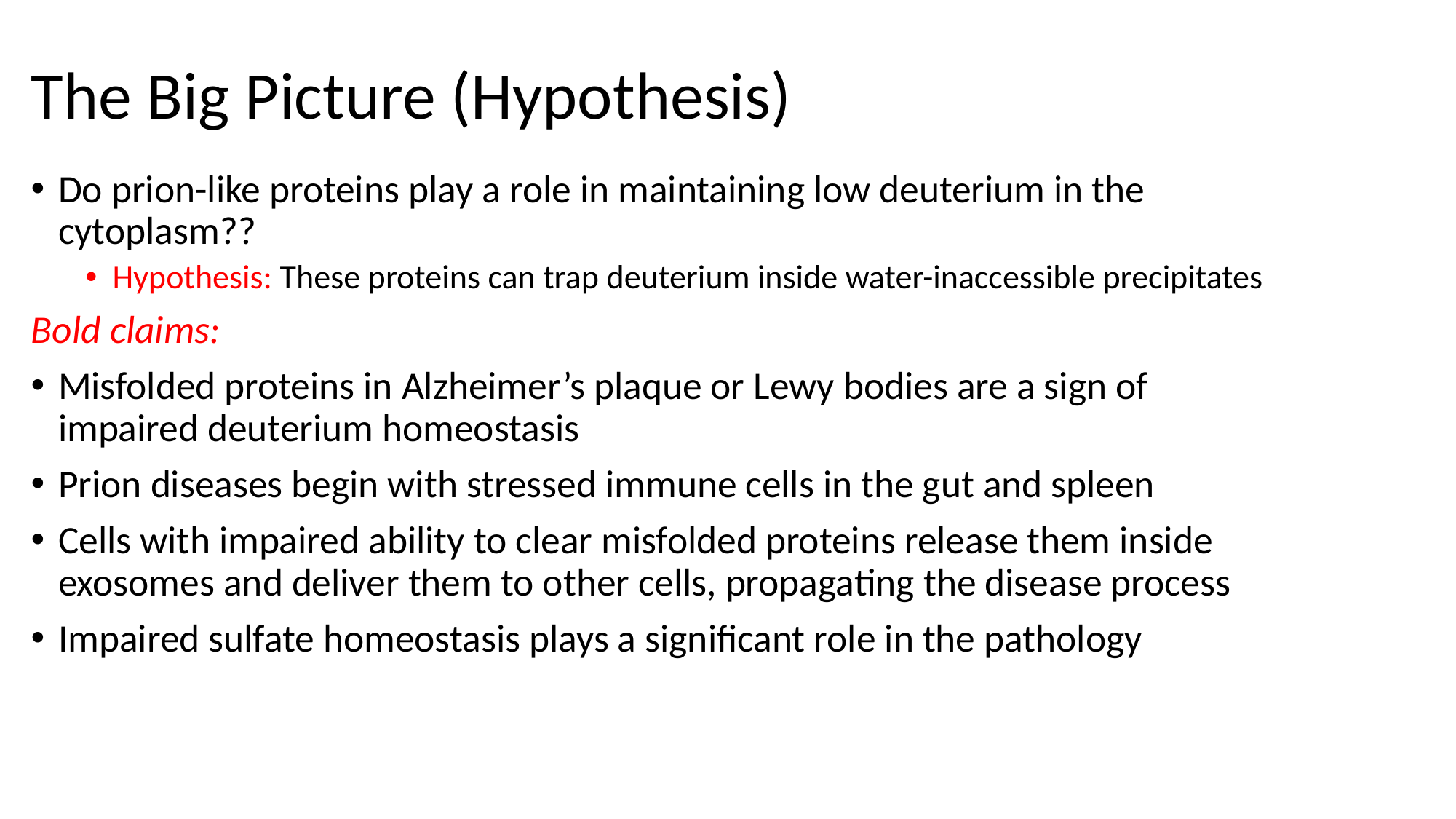

# The Big Picture (Hypothesis)
Do prion-like proteins play a role in maintaining low deuterium in the cytoplasm??
Hypothesis: These proteins can trap deuterium inside water-inaccessible precipitates
Bold claims:
Misfolded proteins in Alzheimer’s plaque or Lewy bodies are a sign of impaired deuterium homeostasis
Prion diseases begin with stressed immune cells in the gut and spleen
Cells with impaired ability to clear misfolded proteins release them inside exosomes and deliver them to other cells, propagating the disease process
Impaired sulfate homeostasis plays a significant role in the pathology